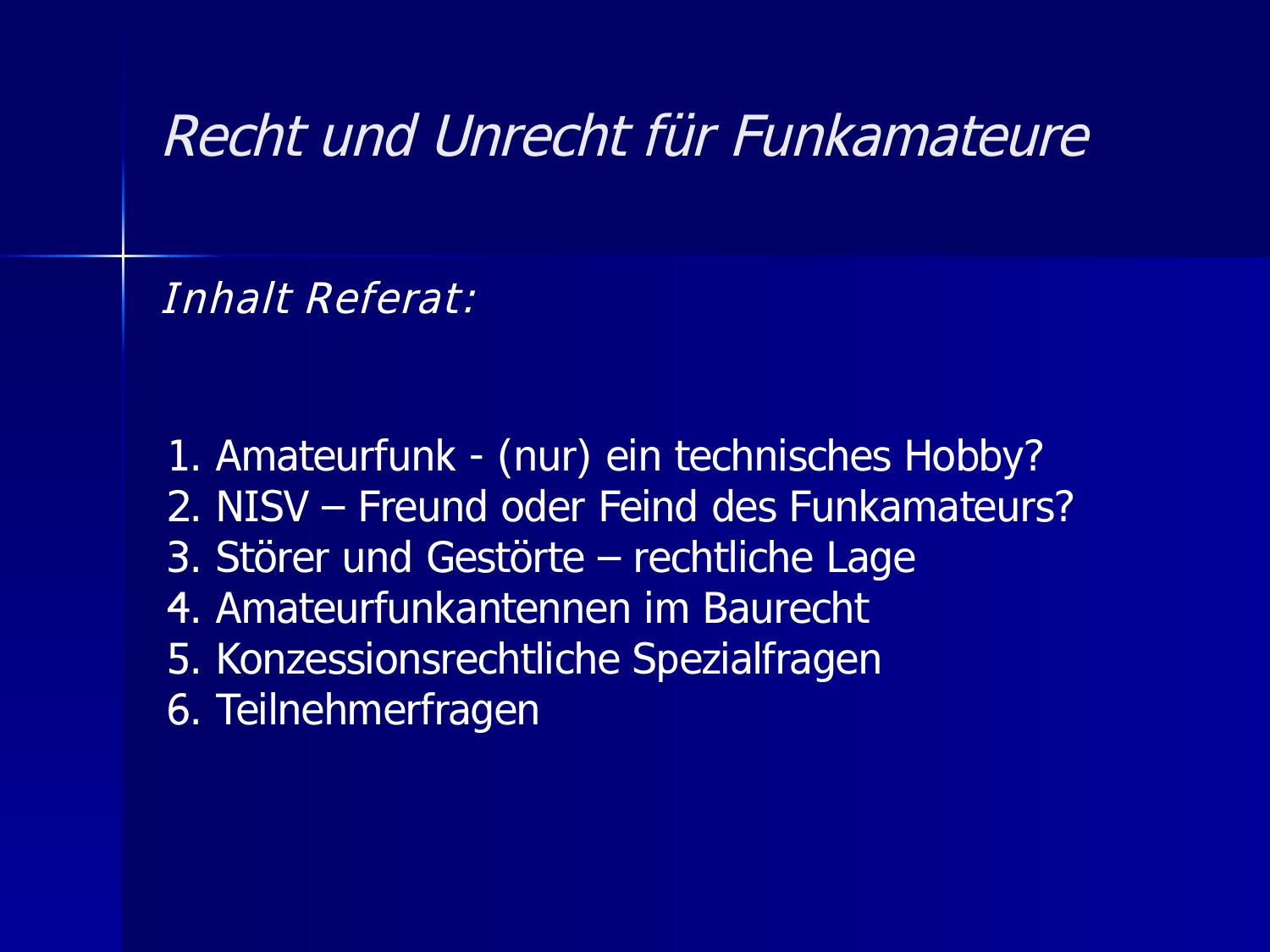

# Recht und Unrecht für Funkamateure
Inhalt Referat:

1. Amateurfunk - (nur) ein technisches Hobby?
2. NISV – Freund oder Feind des Funkamateurs?
3. Störer und Gestörte – rechtliche Lage
4. Amateurfunkantennen im Baurecht
5. Konzessionsrechtliche Spezialfragen
6. Teilnehmerfragen